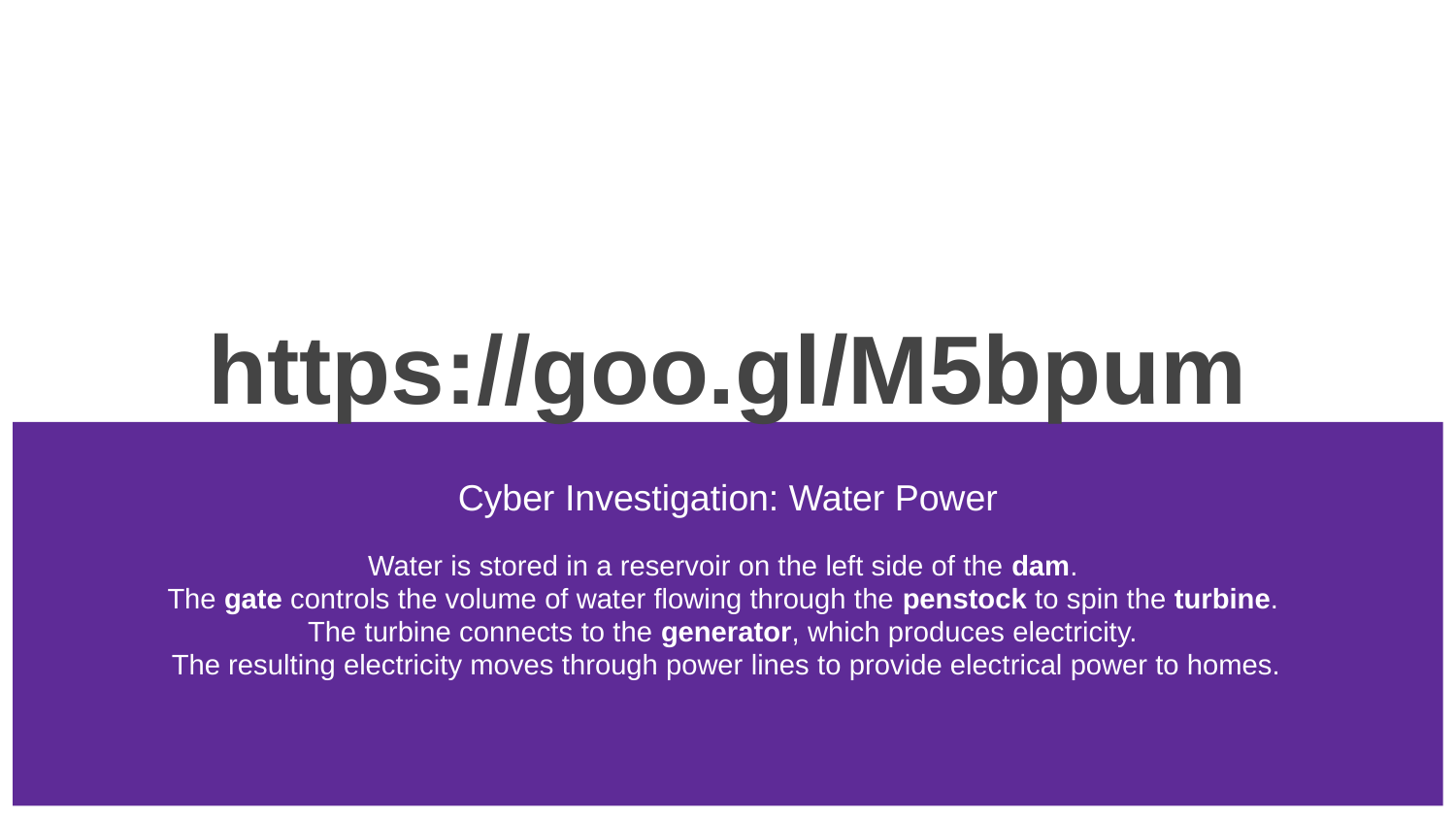

# https://goo.gl/M5bpum
Cyber Investigation: Water Power
Water is stored in a reservoir on the left side of the dam.
The gate controls the volume of water flowing through the penstock to spin the turbine.
The turbine connects to the generator, which produces electricity.
The resulting electricity moves through power lines to provide electrical power to homes.